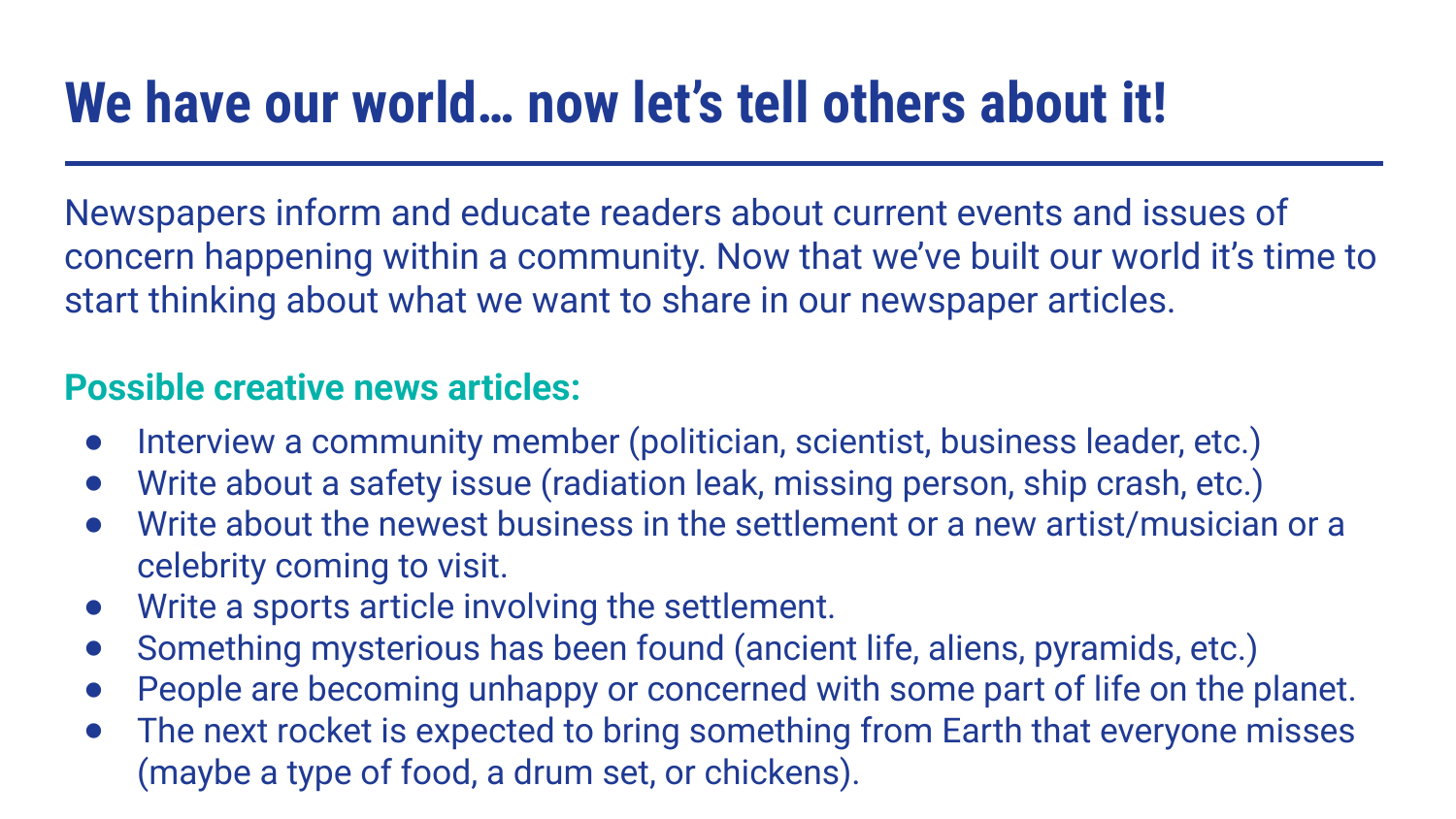

# We have our world… now let’s tell others about it!
Newspapers inform and educate readers about current events and issues of concern happening within a community. Now that we’ve built our world it’s time to start thinking about what we want to share in our newspaper articles.

Possible creative news articles:

Interview a community member (politician, scientist, business leader, etc.)
Write about a safety issue (radiation leak, missing person, ship crash, etc.)
Write about the newest business in the settlement or a new artist/musician or a celebrity coming to visit.
Write a sports article involving the settlement.
Something mysterious has been found (ancient life, aliens, pyramids, etc.)
People are becoming unhappy or concerned with some part of life on the planet.
The next rocket is expected to bring something from Earth that everyone misses (maybe a type of food, a drum set, or chickens).